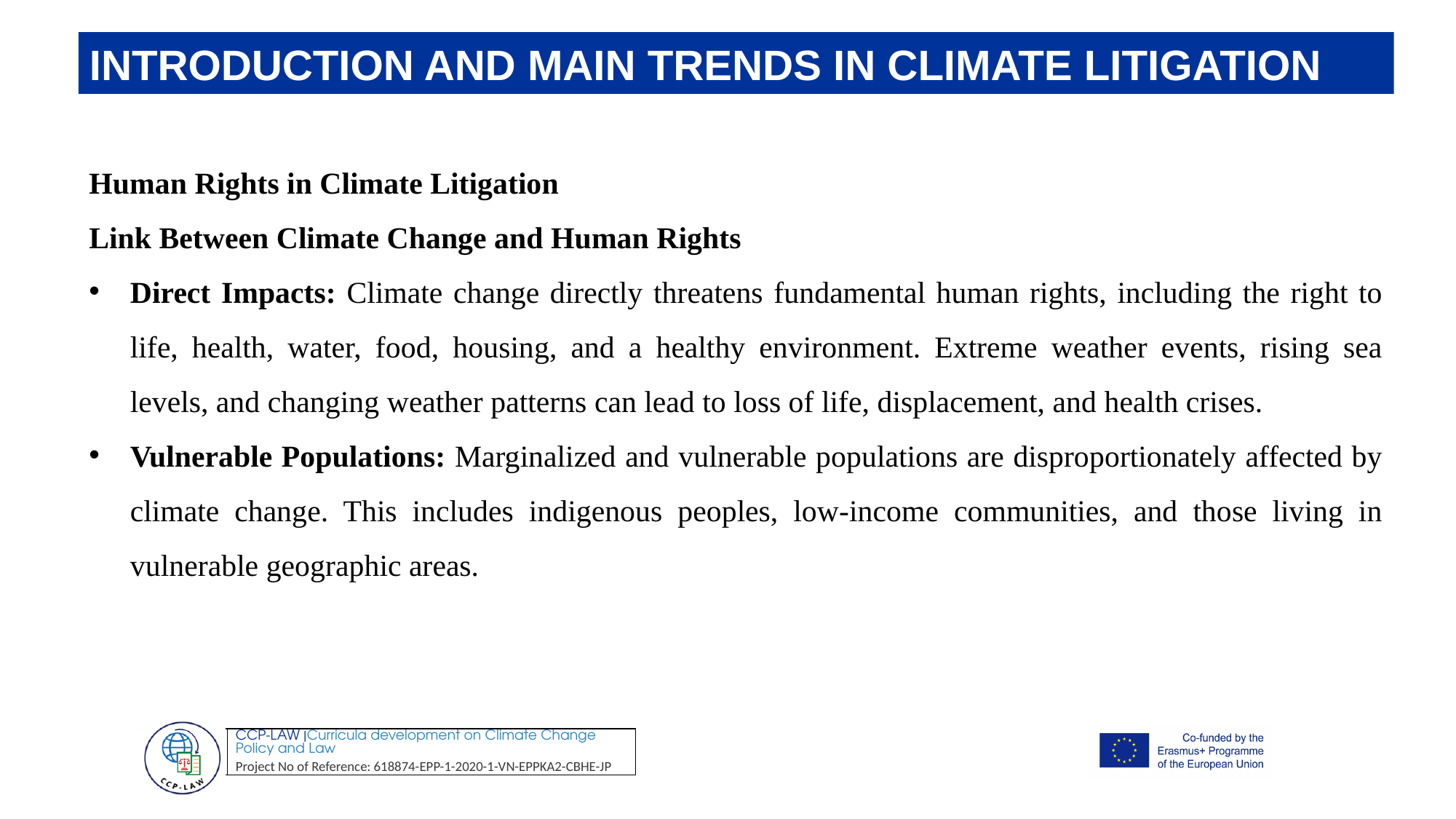

INTRODUCTION AND MAIN TRENDS IN CLIMATE LITIGATION
Human Rights in Climate Litigation
Link Between Climate Change and Human Rights
Direct Impacts: Climate change directly threatens fundamental human rights, including the right to life, health, water, food, housing, and a healthy environment. Extreme weather events, rising sea levels, and changing weather patterns can lead to loss of life, displacement, and health crises.
Vulnerable Populations: Marginalized and vulnerable populations are disproportionately affected by climate change. This includes indigenous peoples, low-income communities, and those living in vulnerable geographic areas.